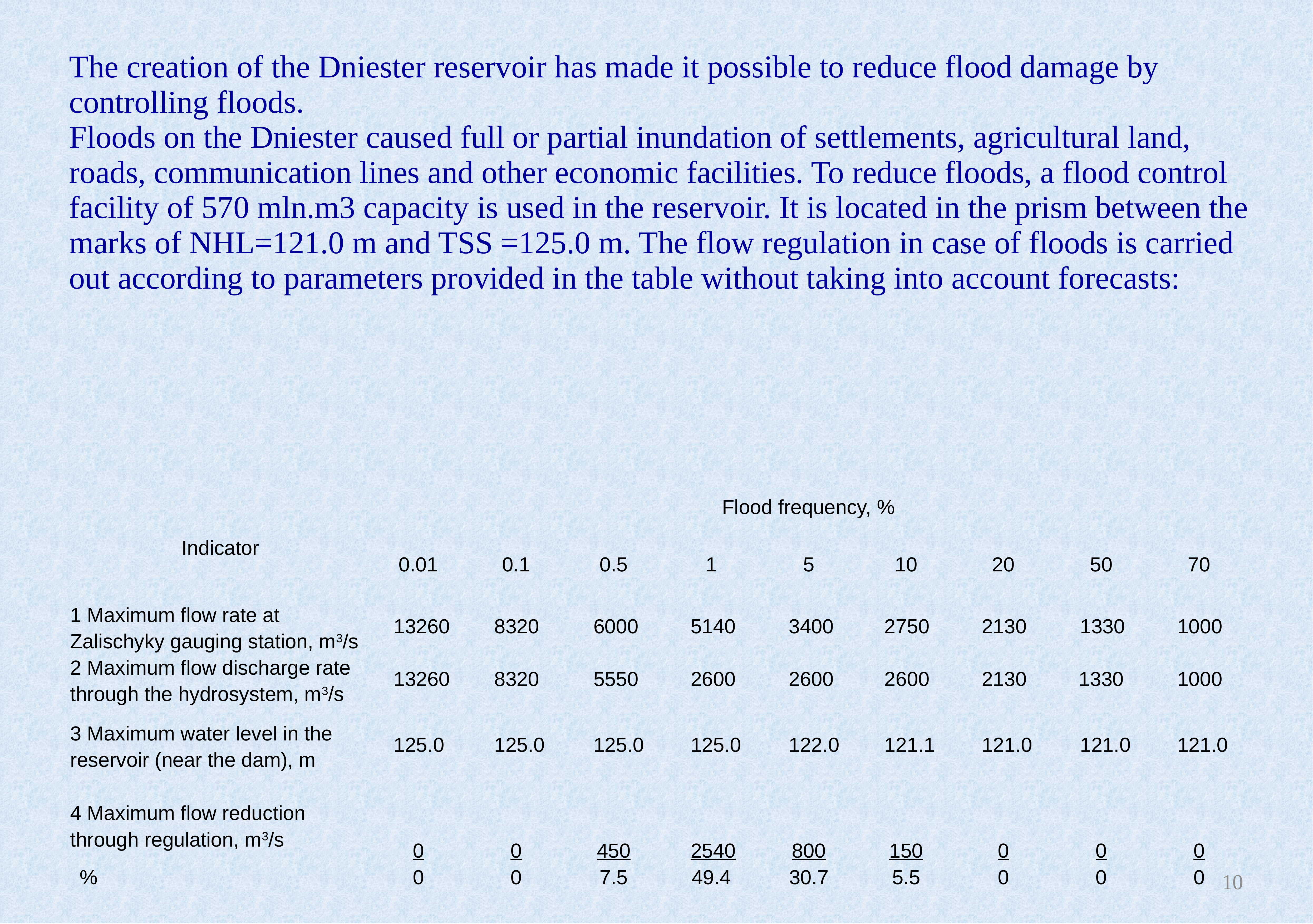

The creation of the Dniester reservoir has made it possible to reduce flood damage by controlling floods.
Floods on the Dniester caused full or partial inundation of settlements, agricultural land, roads, communication lines and other economic facilities. To reduce floods, a flood control facility of 570 mln.m3 capacity is used in the reservoir. It is located in the prism between the marks of NHL=121.0 m and TSS =125.0 m. The flow regulation in case of floods is carried out according to parameters provided in the table without taking into account forecasts:
| Indicator | Flood frequency, % |  |  |  |  |  |  |  |  |
| --- | --- | --- | --- | --- | --- | --- | --- | --- | --- |
|  | 0.01 | 0.1 | 0.5 | 1 | 5 | 10 | 20 | 50 | 70 |
| 1 Maximum flow rate at Zalischyky gauging station, m3/s | 13260 | 8320 | 6000 | 5140 | 3400 | 2750 | 2130 | 1330 | 1000 |
| 2 Maximum flow discharge rate through the hydrosystem, m3/s | 13260 | 8320 | 5550 | 2600 | 2600 | 2600 | 2130 | 1330 | 1000 |
| 3 Maximum water level in the reservoir (near the dam), m | 125.0 | 125.0 | 125.0 | 125.0 | 122.0 | 121.1 | 121.0 | 121.0 | 121.0 |
| 4 Maximum flow reduction through regulation, m3/s |  |  |  |  |  |  |  |  |  |
|  | 0 | 0 | 450 | 2540 | 800 | 150 | 0 | 0 | 0 |
| % | 0 | 0 | 7.5 | 49.4 | 30.7 | 5.5 | 0 | 0 | 0 |
10